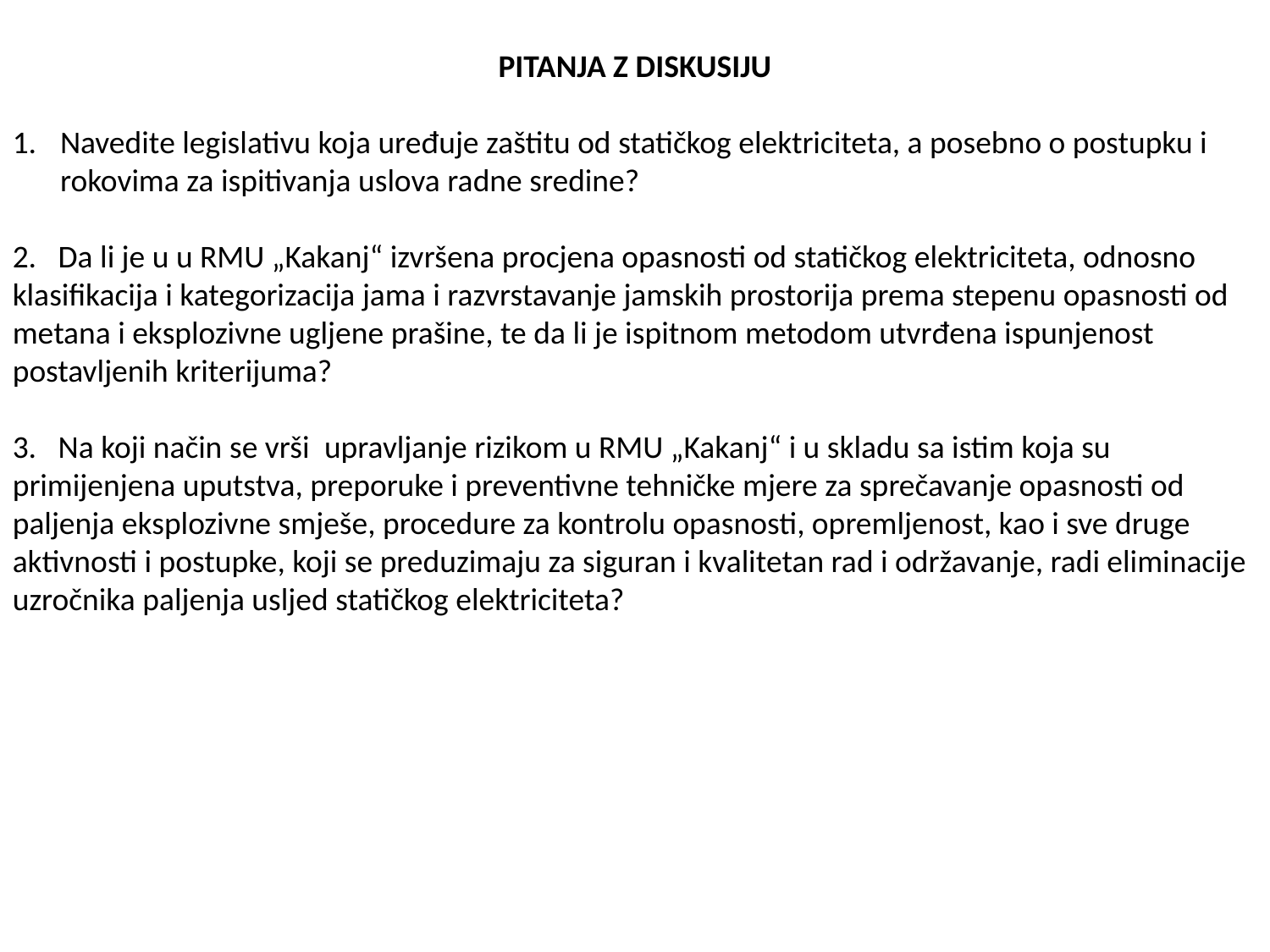

PITANJA Z DISKUSIJU

Navedite legislativu koja uređuje zaštitu od statičkog elektriciteta, a posebno o postupku i rokovima za ispitivanja uslova radne sredine?

2.   Da li je u u RMU „Kakanj“ izvršena procjena opasnosti od statičkog elektriciteta, odnosno klasifikacija i kategorizacija jama i razvrstavanje jamskih prostorija prema stepenu opasnosti od metana i eksplozivne ugljene prašine, te da li je ispitnom metodom utvrđena ispunjenost postavljenih kriterijuma?

3.   Na koji način se vrši  upravljanje rizikom u RMU „Kakanj“ i u skladu sa istim koja su primijenjena uputstva, preporuke i preventivne tehničke mjere za sprečavanje opasnosti od paljenja eksplozivne smješe, procedure za kontrolu opasnosti, opremljenost, kao i sve druge aktivnosti i postupke, koji se preduzimaju za siguran i kvalitetan rad i održavanje, radi eliminacije uzročnika paljenja usljed statičkog elektriciteta?